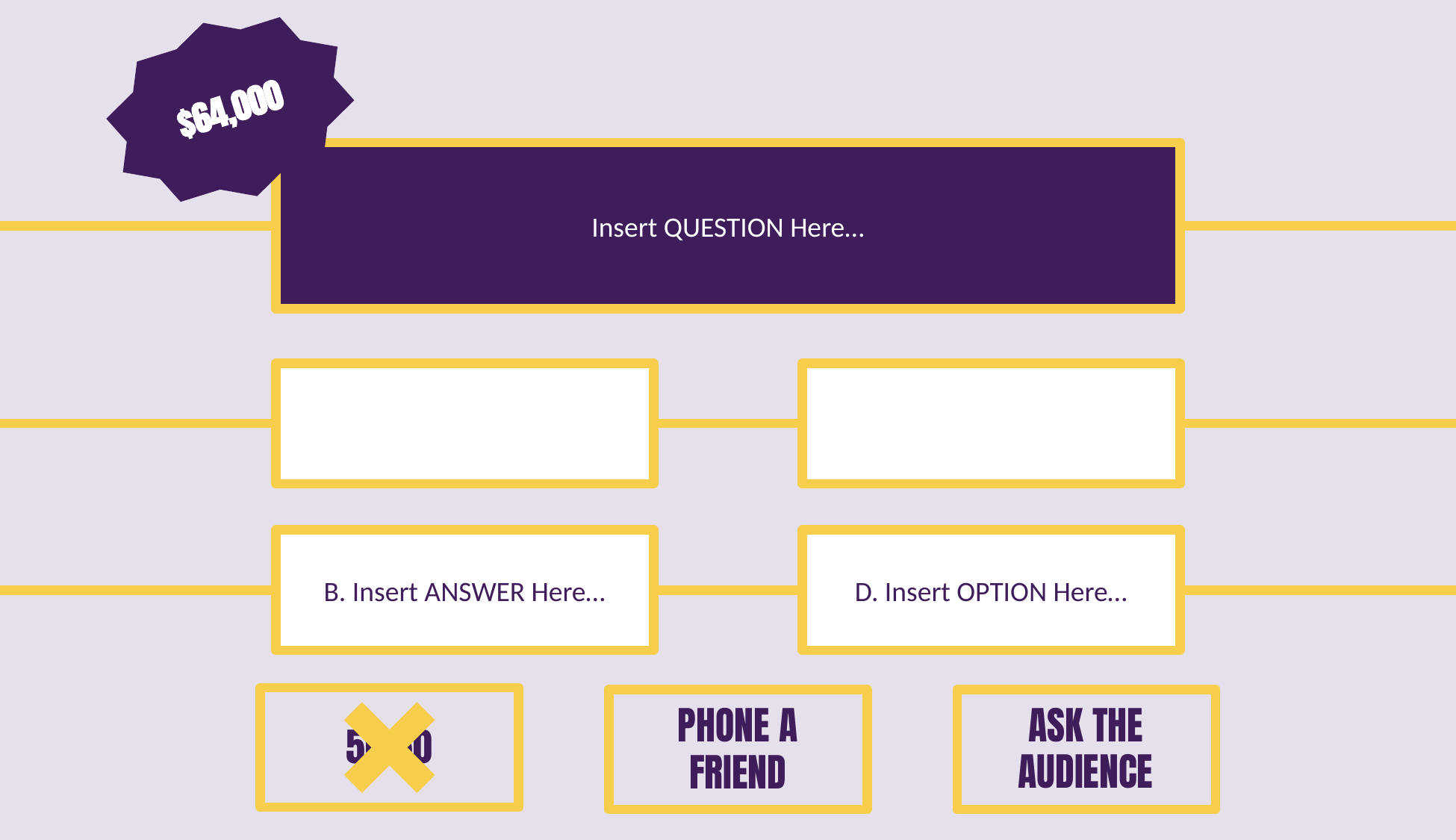

$64,000
Insert QUESTION Here…

B. Insert ANSWER Here…
D. Insert OPTION Here…

ASK THE AUDIENCE
PHONE A FRIEND
50:50